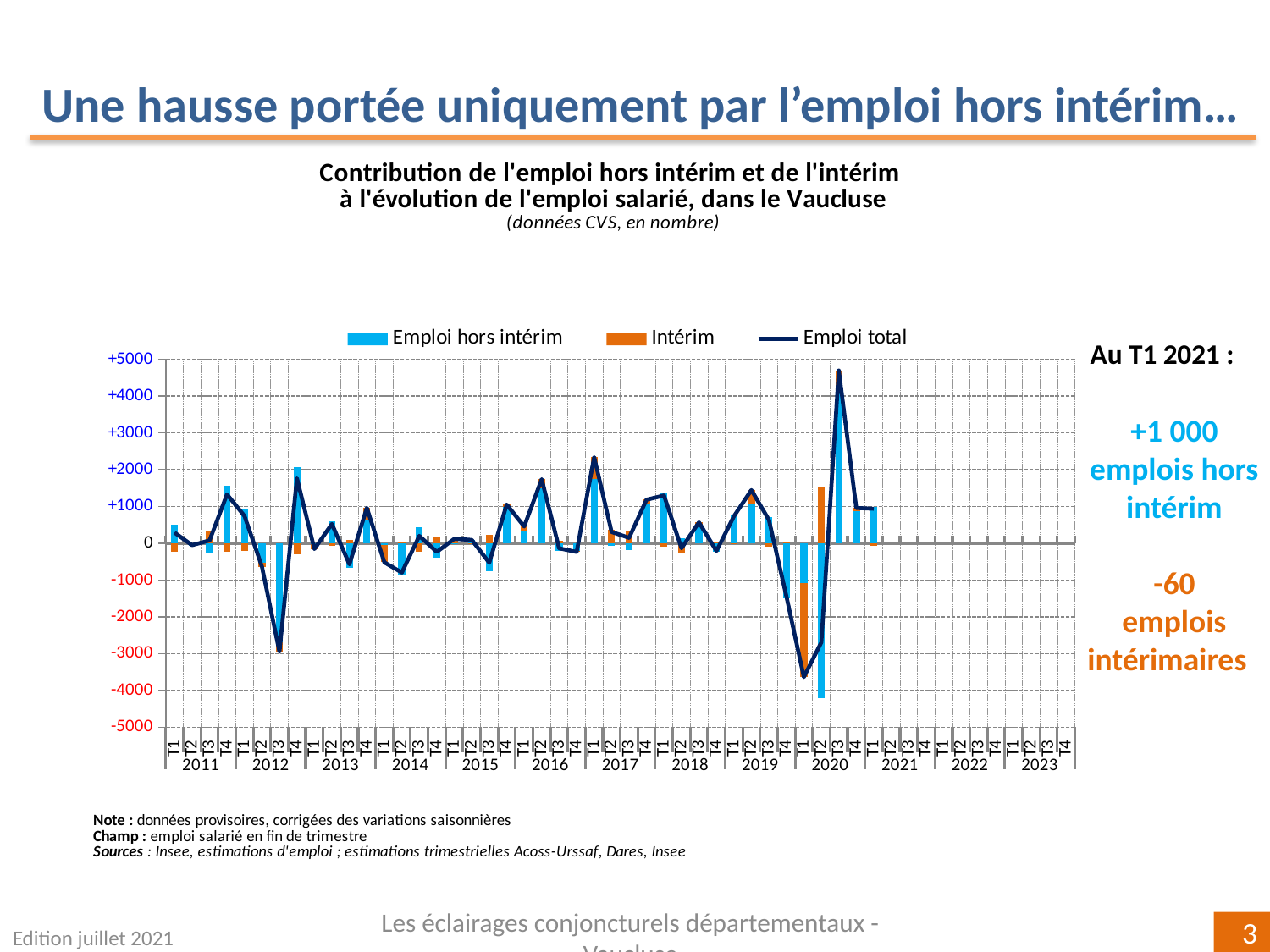

Une hausse portée uniquement par l’emploi hors intérim…

[unsupported chart]

Au T1 2021 :
+1 000
emplois hors intérim

-60
emplois intérimaires

Edition juillet 2021
Les éclairages conjoncturels départementaux - Vaucluse
3